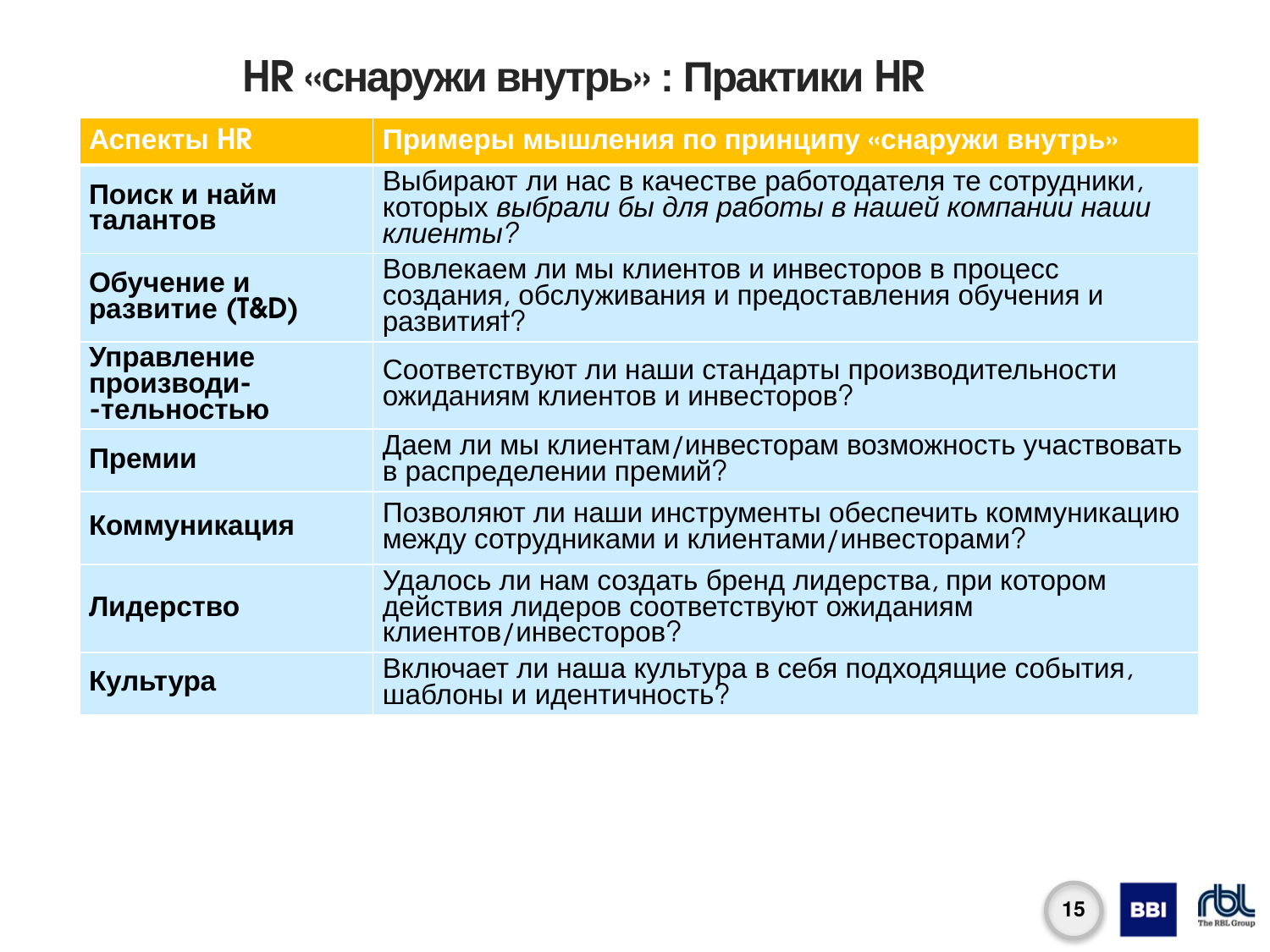

# HR «снаружи внутрь» : Практики HR
| Аспекты HR | Примеры мышления по принципу «снаружи внутрь» |
| --- | --- |
| Поиск и найм талантов | Выбирают ли нас в качестве работодателя те сотрудники, которых выбрали бы для работы в нашей компании наши клиенты? |
| Обучение и развитие (T&D) | Вовлекаем ли мы клиентов и инвесторов в процесс создания, обслуживания и предоставления обучения и развитияt? |
| Управление производи- -тельностью | Соответствуют ли наши стандарты производительности ожиданиям клиентов и инвесторов? |
| Премии | Даем ли мы клиентам/инвесторам возможность участвовать в распределении премий? |
| Коммуникация | Позволяют ли наши инструменты обеспечить коммуникацию между сотрудниками и клиентами/инвесторами? |
| Лидерство | Удалось ли нам создать бренд лидерства, при котором действия лидеров соответствуют ожиданиям клиентов/инвесторов? |
| Культура | Включает ли наша культура в себя подходящие события, шаблоны и идентичность? |